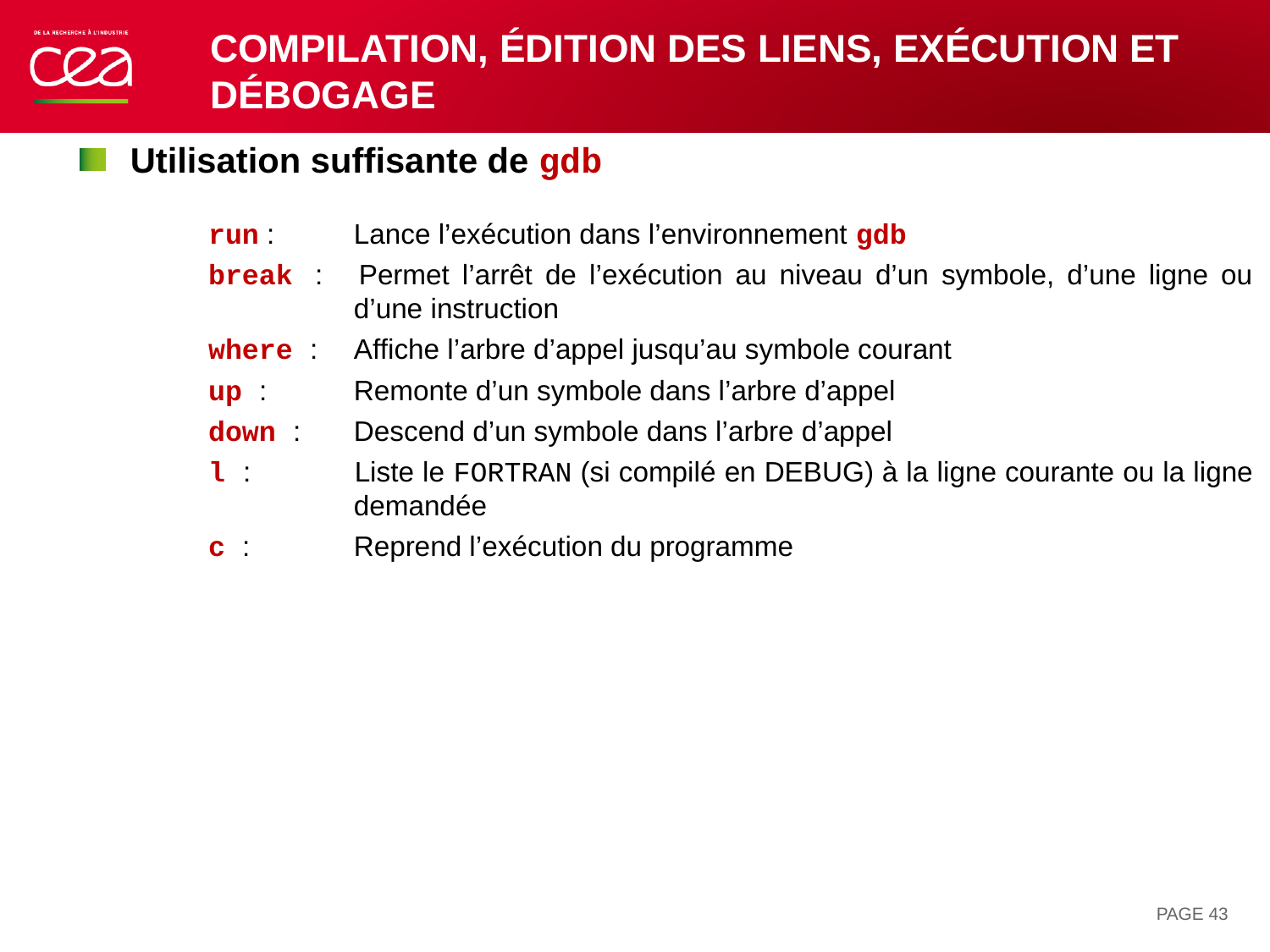

# Compilation, édition des liens, exécution et débogage
Utilisation suffisante de gdb

run :	Lance l’exécution dans l’environnement gdb
break :	Permet l’arrêt de l’exécution au niveau d’un symbole, d’une ligne ou d’une instruction
where :	Affiche l’arbre d’appel jusqu’au symbole courant
up :	Remonte d’un symbole dans l’arbre d’appel
down :	Descend d’un symbole dans l’arbre d’appel
l :	Liste le FORTRAN (si compilé en DEBUG) à la ligne courante ou la ligne demandée
c :	Reprend l’exécution du programme

PAGE 43